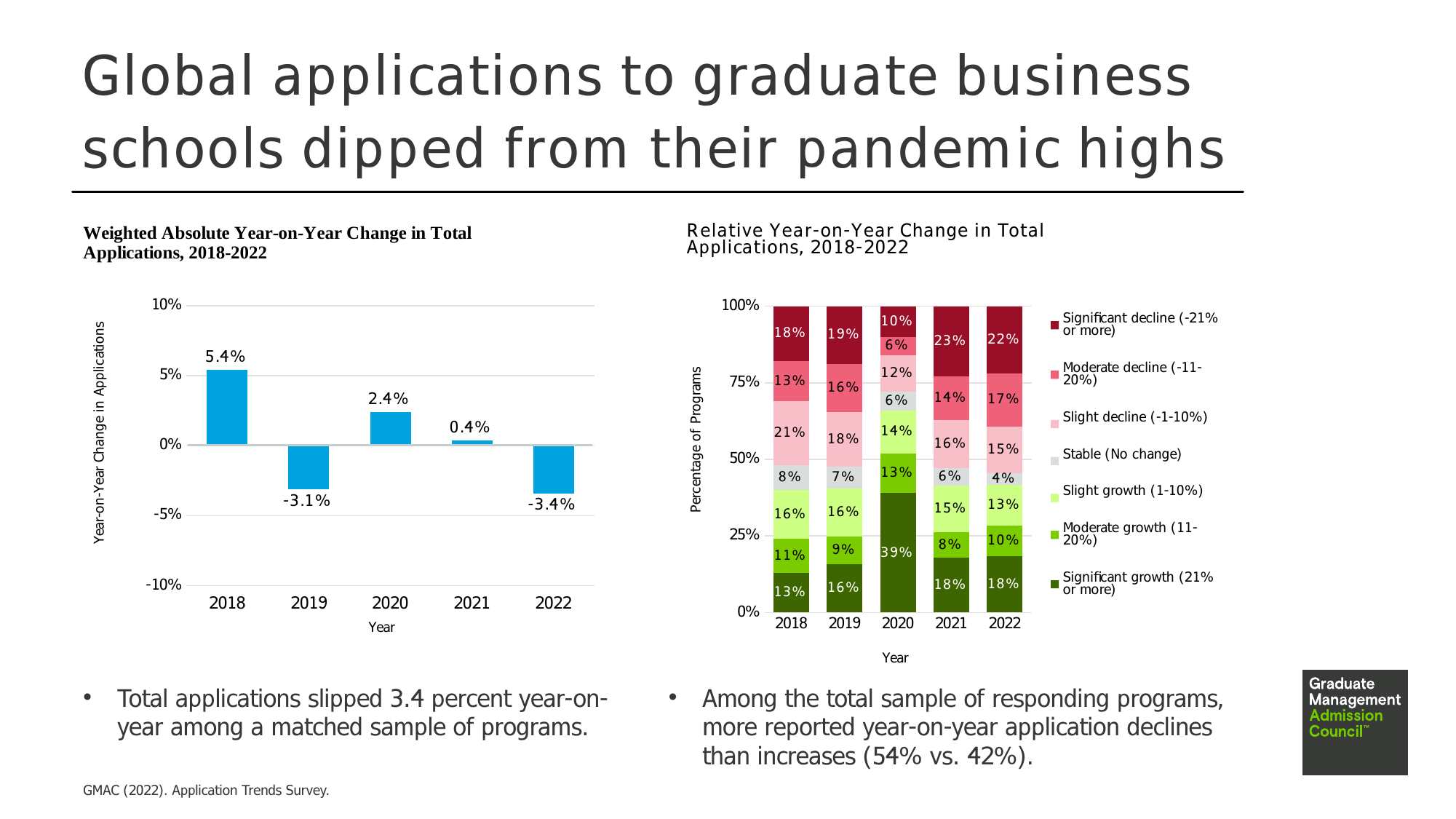

# Global applications to graduate business schools dipped from their pandemic highs

### Chart

| Category |  |
|---|---|
| 2018 | 0.054 |
| 2019 | -0.031 |
| 2020 | 0.024 |
| 2021 | 0.004 |
| 2022 | -0.034 |

### Chart

| Category | Significant growth (21% or more) | Moderate growth (11-20%) | Slight growth (1-10%) | Stable (No change) | Slight decline (-1-10%) | Moderate decline (-11-20%) | Significant decline (-21% or more) |
|---|---|---|---|---|---|---|---|
| 2018 | 0.13 | 0.11 | 0.16 | 0.08 | 0.21 | 0.13 | 0.18 |
| 2019 | 0.16 | 0.09 | 0.16 | 0.07 | 0.18 | 0.16 | 0.19 |
| 2020 | 0.39 | 0.13 | 0.14 | 0.06 | 0.12 | 0.06 | 0.1 |
| 2021 | 0.179377019405365 | 0.0827067643404007 | 0.1525241732597351 | 0.05800214782357216 | 0.15574650466442108 | 0.14178302884101868 | 0.2298603653907776 |
| 2022 | 0.18481847643852234 | 0.09900990128517151 | 0.1331133097410202 | 0.038503848016262054 | 0.15181519091129303 | 0.17381738126277924 | 0.21892188489437103 |
Total applications slipped 3.4 percent year-on-year among a matched sample of programs.
Among the total sample of responding programs, more reported year-on-year application declines than increases (54% vs. 42%).
GMAC (2022). Application Trends Survey.